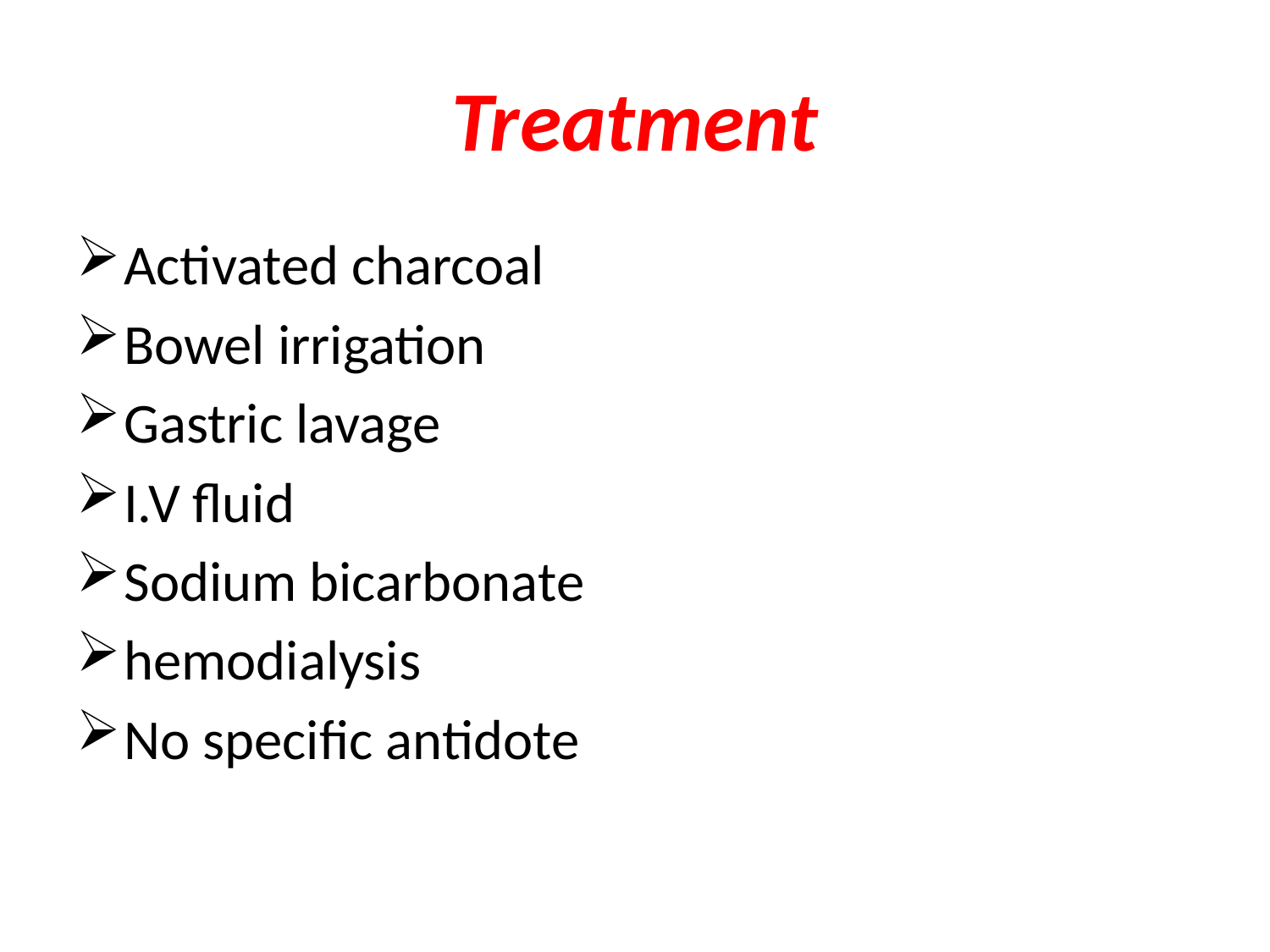

# Treatment
Activated charcoal
Bowel irrigation
Gastric lavage
I.V fluid
Sodium bicarbonate
hemodialysis
No specific antidote